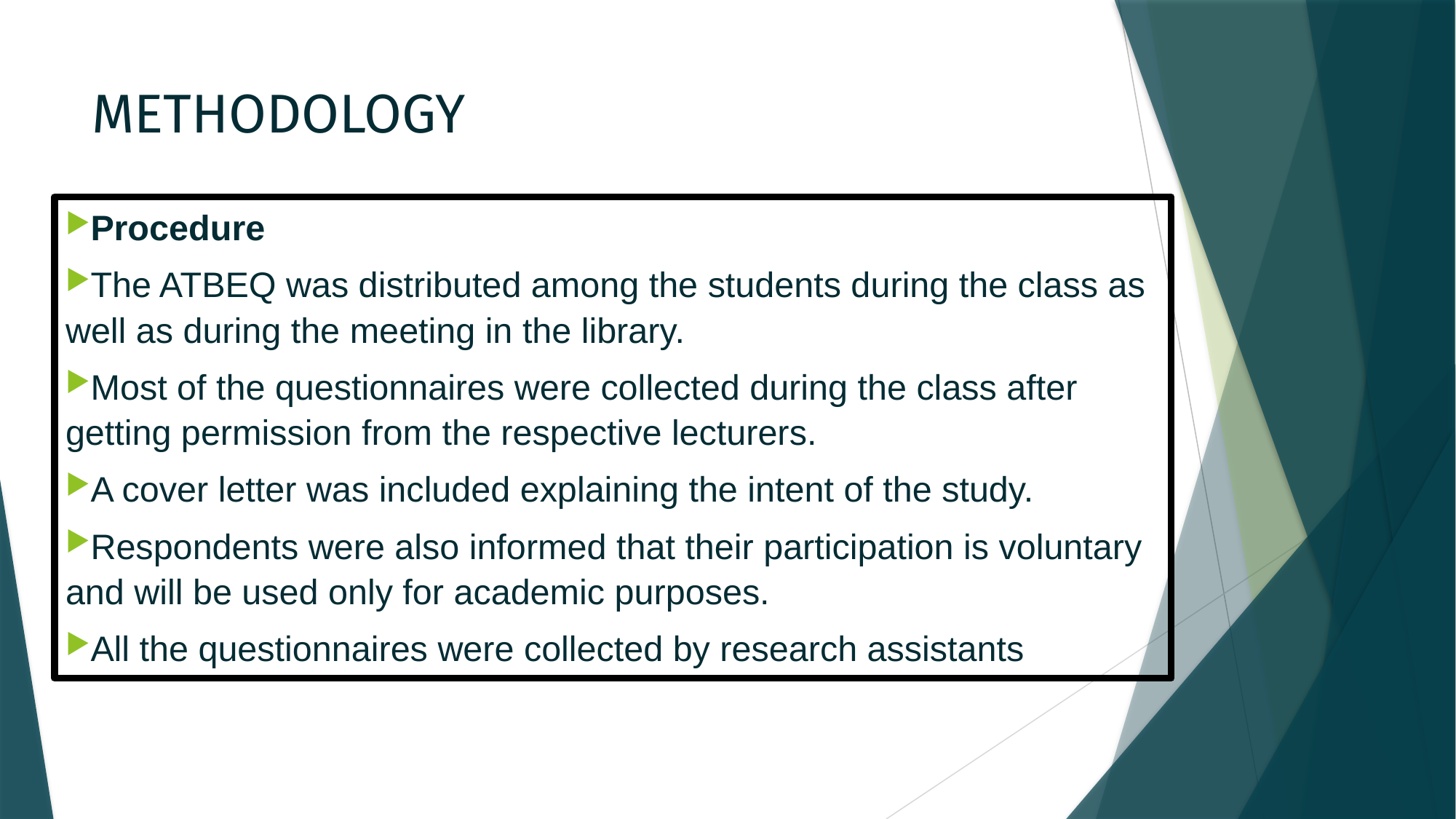

# METHODOLOGY
Procedure
The ATBEQ was distributed among the students during the class as well as during the meeting in the library.
Most of the questionnaires were collected during the class after getting permission from the respective lecturers.
A cover letter was included explaining the intent of the study.
Respondents were also informed that their participation is voluntary and will be used only for academic purposes.
All the questionnaires were collected by research assistants